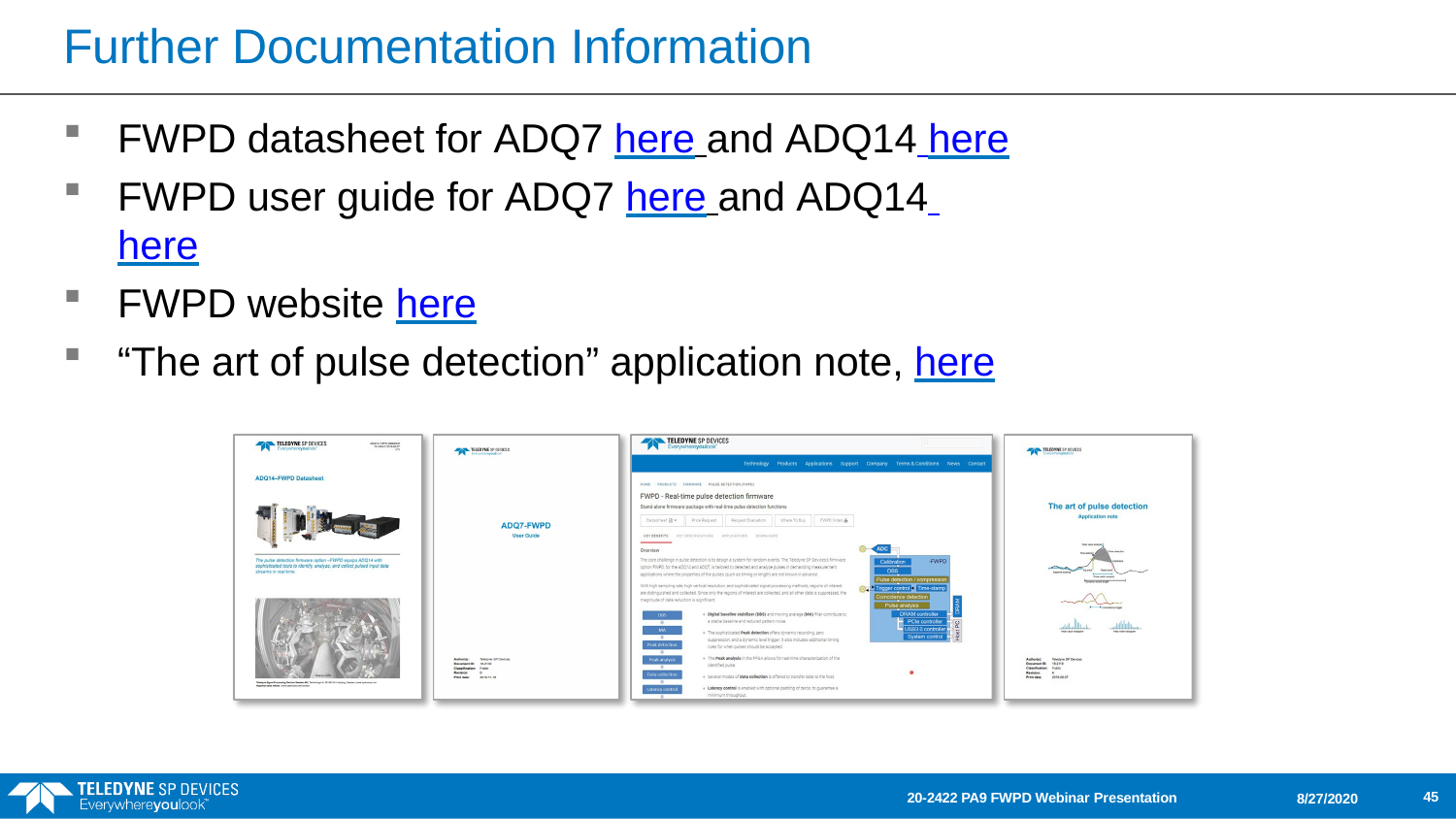

# Further Documentation Information
FWPD datasheet for ADQ7 here and ADQ14 here
FWPD user guide for ADQ7 here and ADQ14 here
FWPD website here
“The art of pulse detection” application note, here

45
20-2422 PA9 FWPD Webinar Presentation
8/27/2020